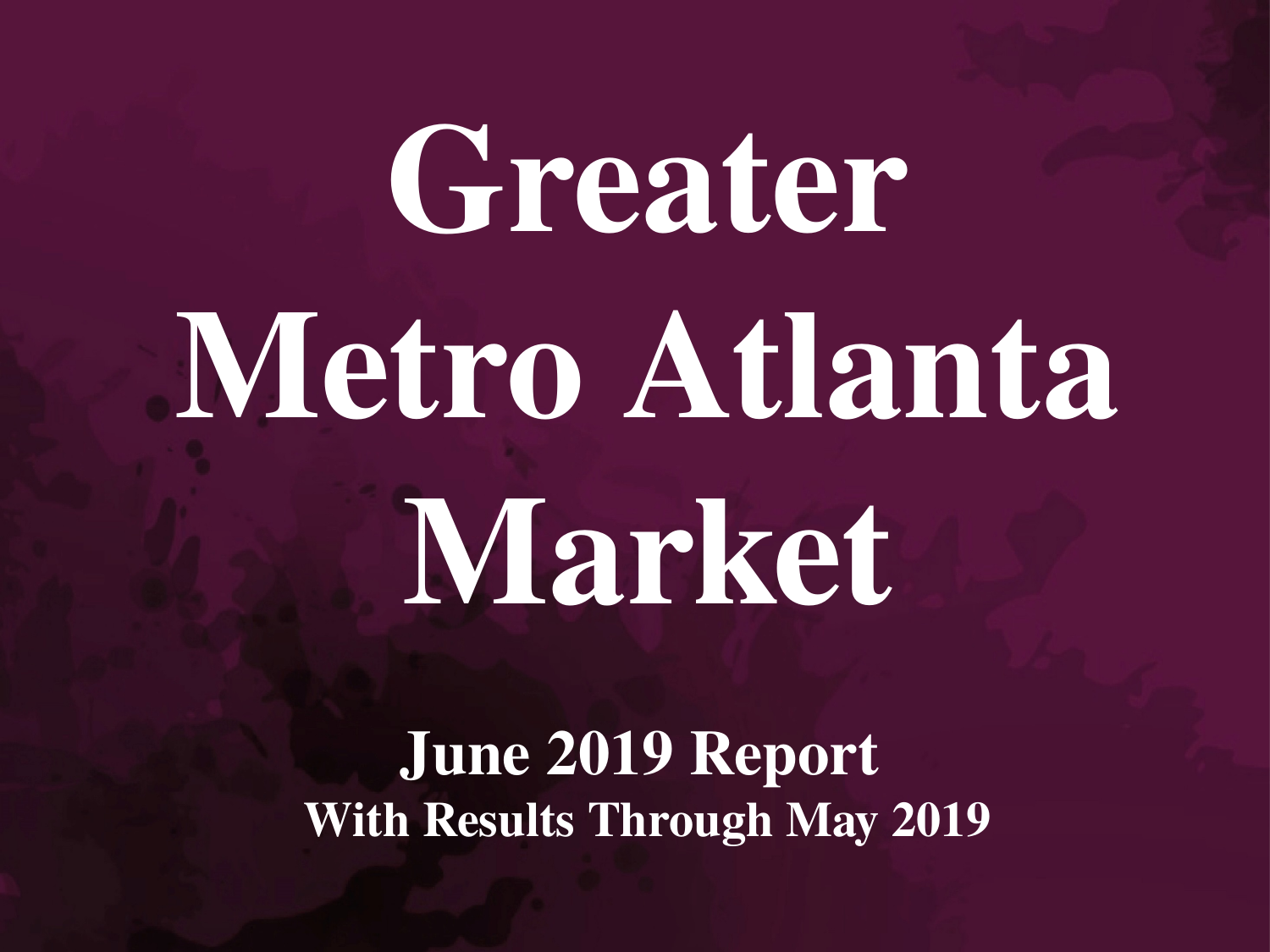

Greater
Metro Atlanta
Market
June 2019 Report
With Results Through May 2019